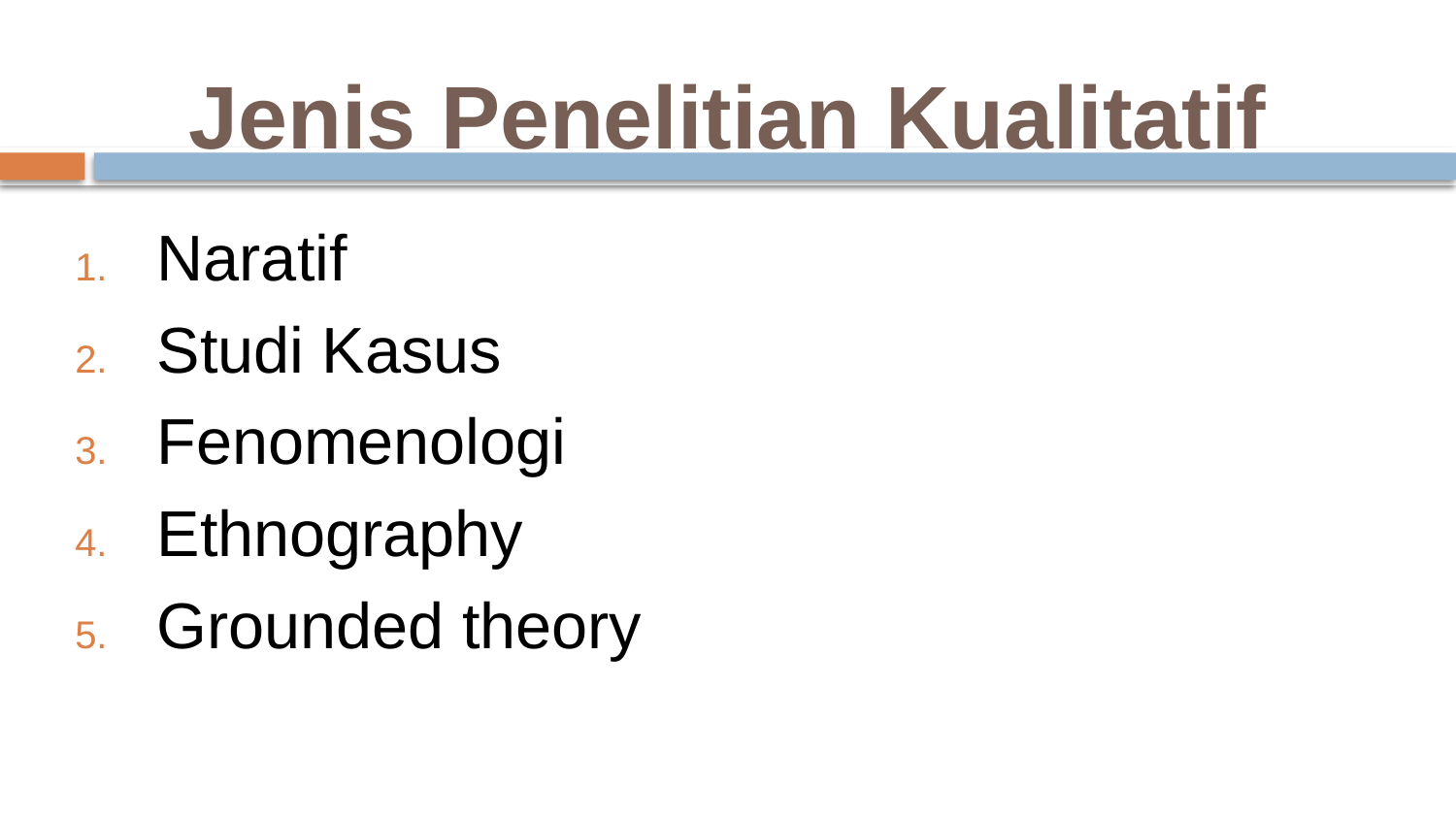

# Jenis Penelitian Kualitatif
Naratif
Studi Kasus
Fenomenologi
Ethnography
Grounded theory